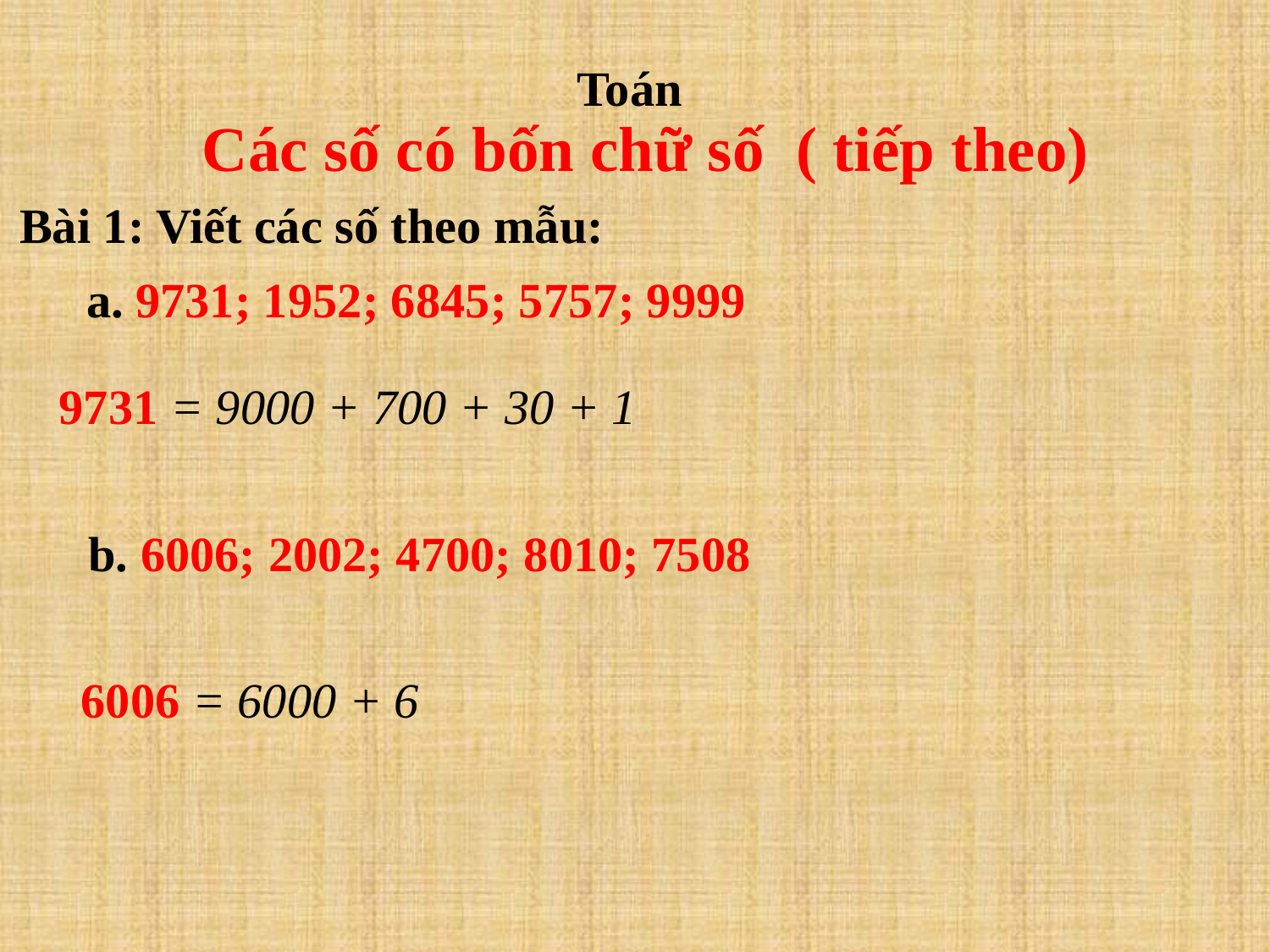

Toán

Các số có bốn chữ số  ( tiếp theo)
Bài 1: Viết các số theo mẫu:
a. 9731; 1952; 6845; 5757; 9999

9731 = 9000 + 700 + 30 + 1

 b. 6006; 2002; 4700; 8010; 7508

6006 = 6000 + 6